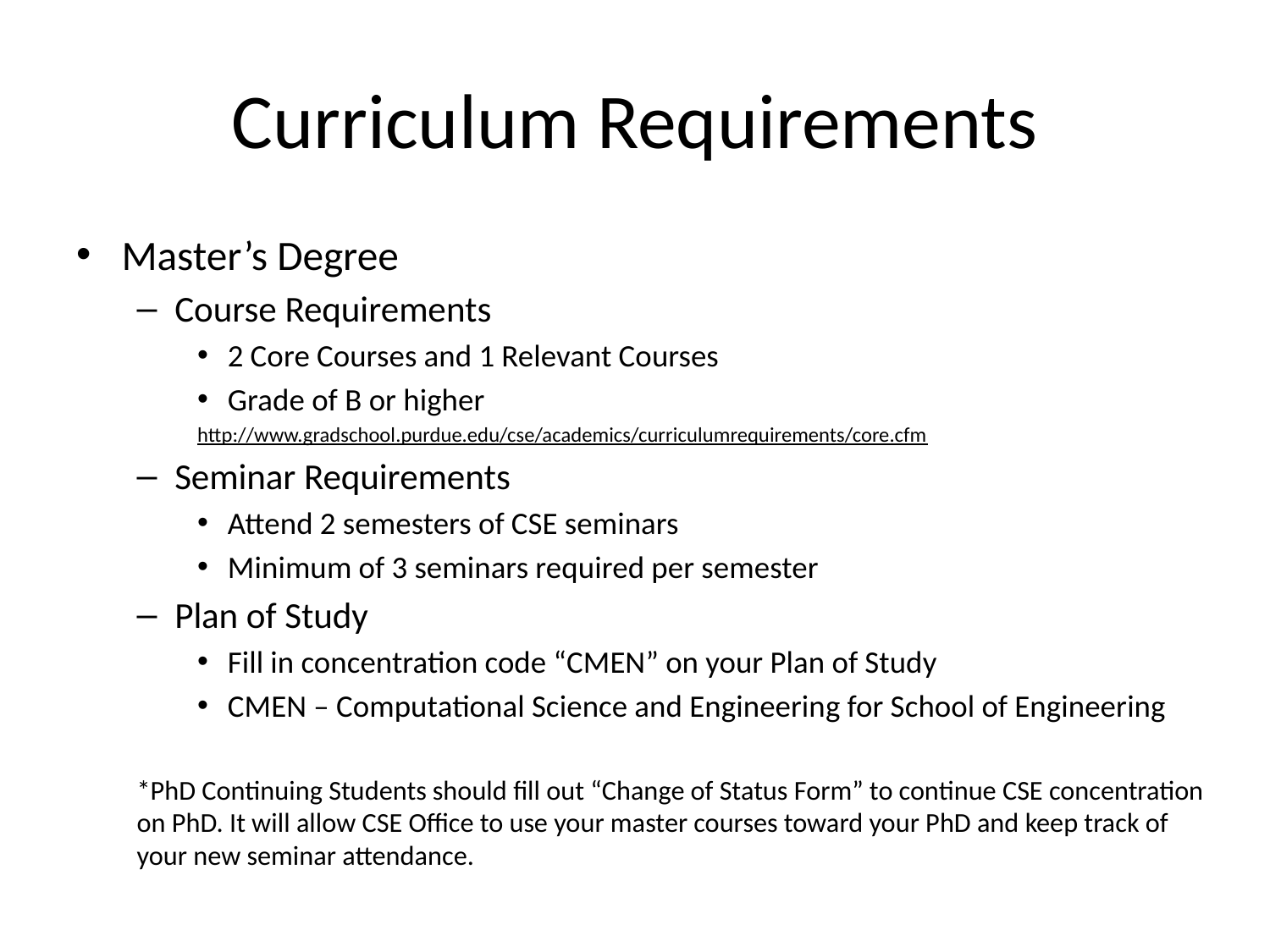

# Curriculum Requirements
Master’s Degree
Course Requirements
2 Core Courses and 1 Relevant Courses
Grade of B or higher
http://www.gradschool.purdue.edu/cse/academics/curriculumrequirements/core.cfm
Seminar Requirements
Attend 2 semesters of CSE seminars
Minimum of 3 seminars required per semester
Plan of Study
Fill in concentration code “CMEN” on your Plan of Study
CMEN – Computational Science and Engineering for School of Engineering

*PhD Continuing Students should fill out “Change of Status Form” to continue CSE concentration on PhD. It will allow CSE Office to use your master courses toward your PhD and keep track of your new seminar attendance.